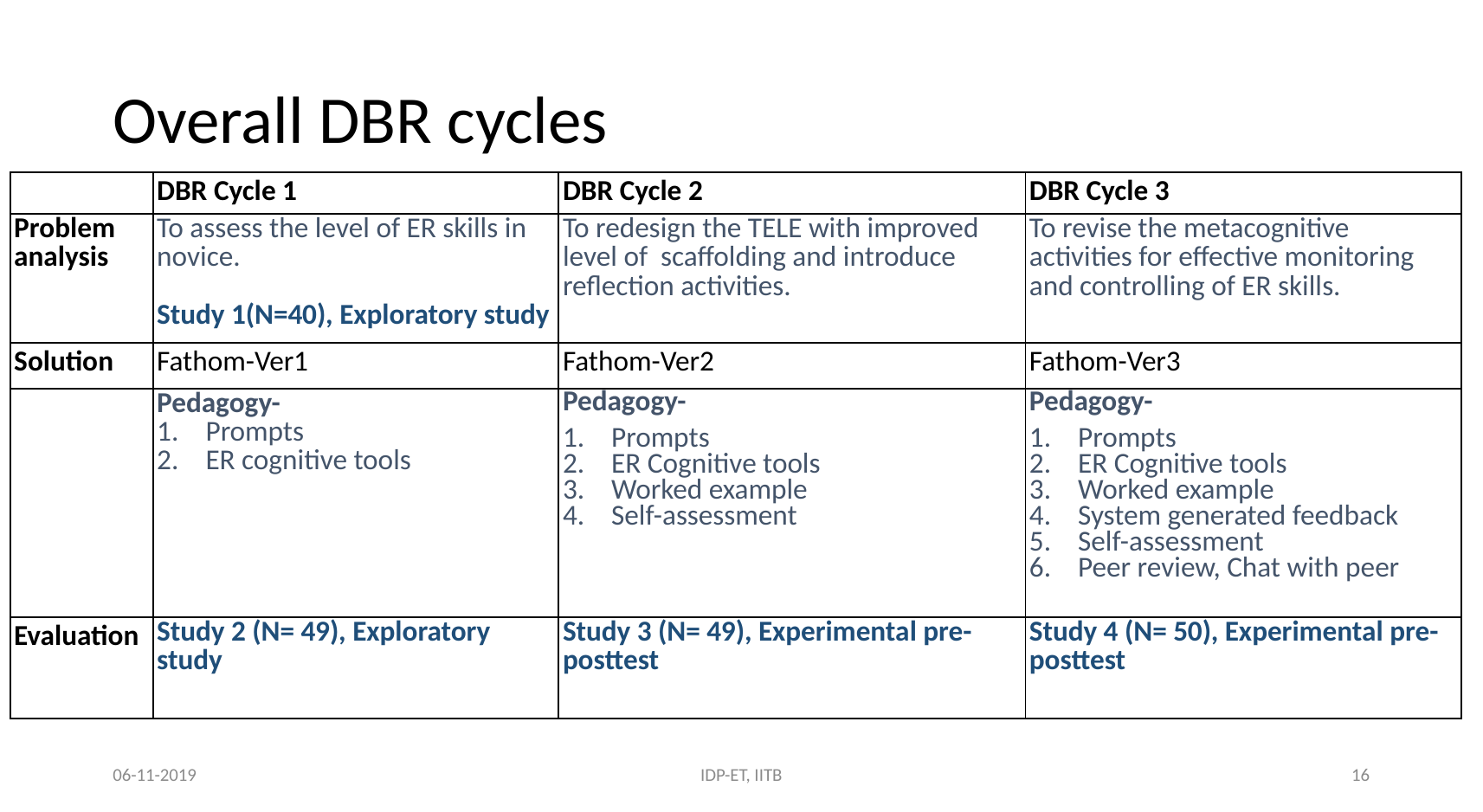

# Overall DBR cycles
|  | DBR Cycle 1 | DBR Cycle 2 | DBR Cycle 3 |
| --- | --- | --- | --- |
| Problem analysis | To assess the level of ER skills in novice. Study 1(N=40), Exploratory study | To redesign the TELE with improved level of scaffolding and introduce reflection activities. | To revise the metacognitive activities for effective monitoring and controlling of ER skills. |
| Solution | Fathom-Ver1 | Fathom-Ver2 | Fathom-Ver3 |
|  | Pedagogy- Prompts ER cognitive tools | Pedagogy- Prompts ER Cognitive tools Worked example Self-assessment | Pedagogy- Prompts ER Cognitive tools Worked example System generated feedback Self-assessment Peer review, Chat with peer |
| Evaluation | Study 2 (N= 49), Exploratory study | Study 3 (N= 49), Experimental pre-posttest | Study 4 (N= 50), Experimental pre-posttest |
06-11-2019
IDP-ET, IITB
16